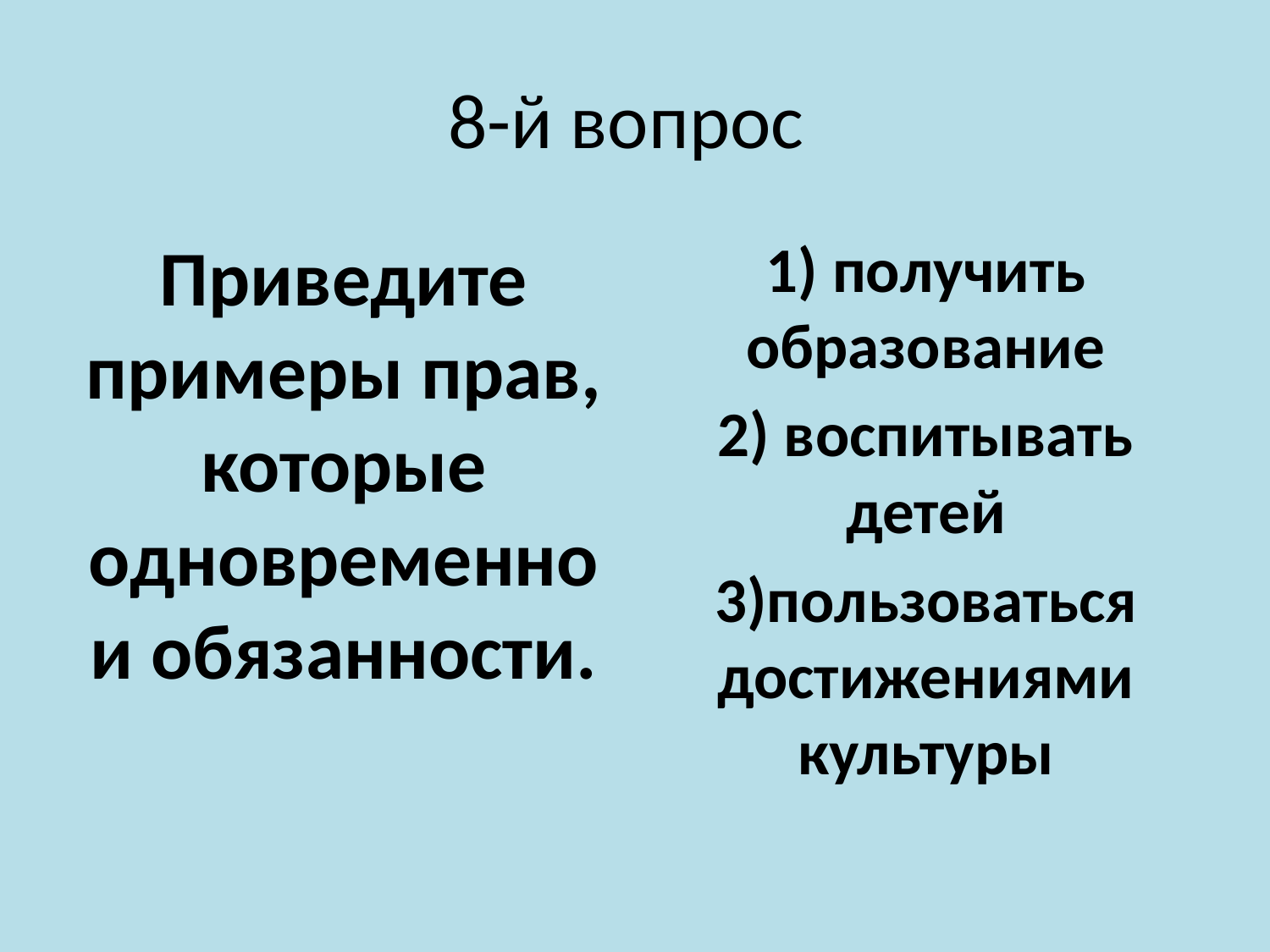

# 8-й вопрос
Приведите примеры прав, которые одновременно и обязанности.
1) получить образование
2) воспитывать детей
3)пользоваться достижениями культуры